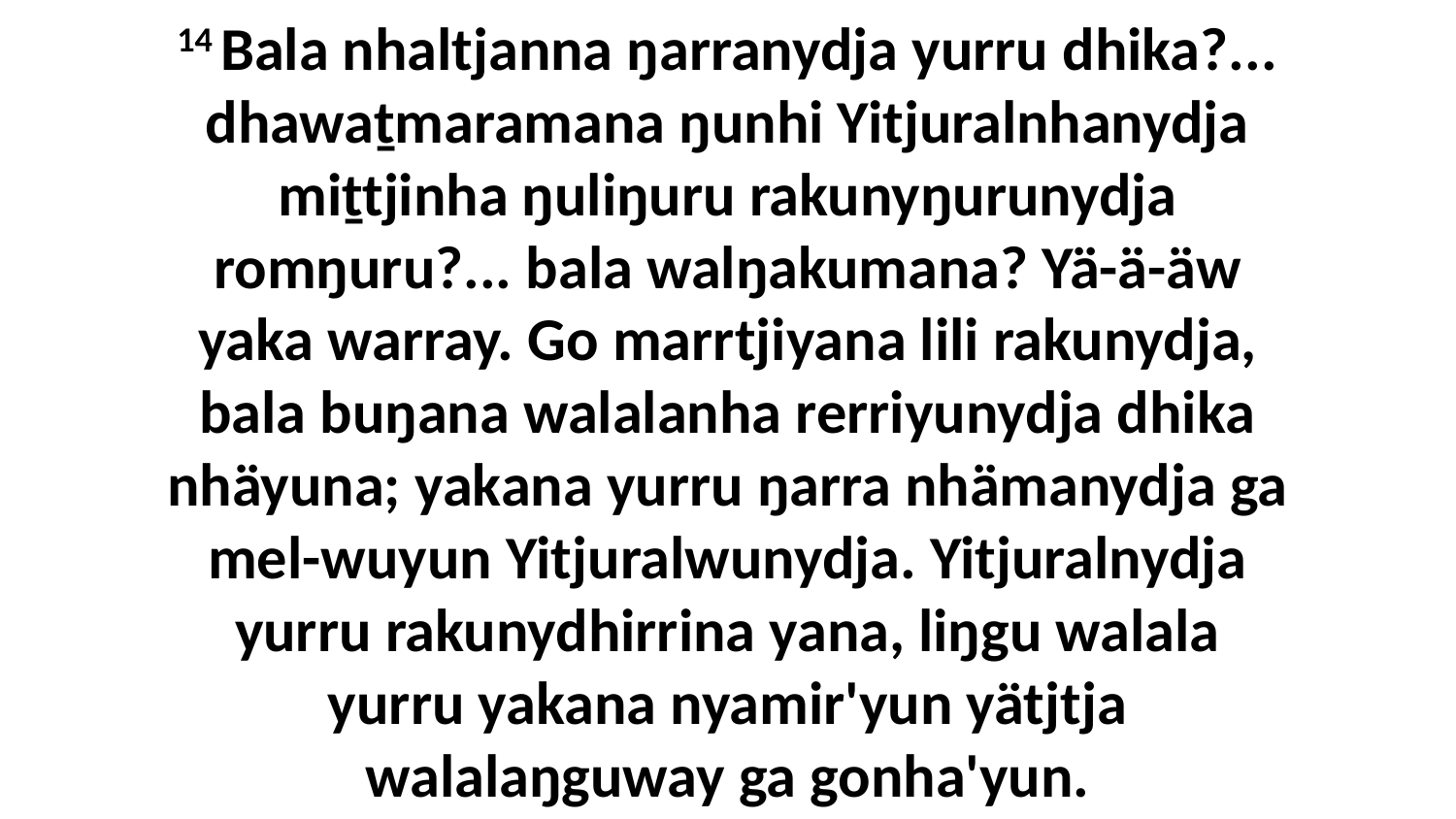

14 Bala nhaltjanna ŋarranydja yurru dhika?... dhawaṯmaramana ŋunhi Yitjuralnhanydja miṯtjinha ŋuliŋuru rakunyŋurunydja romŋuru?... bala walŋakumana? Yä-ä-äw yaka warray. Go marrtjiyana lili rakunydja, bala buŋana walalanha rerriyunydja dhika nhäyuna; yakana yurru ŋarra nhämanydja ga mel-wuyun Yitjuralwunydja. Yitjuralnydja yurru rakunydhirrina yana, liŋgu walala yurru yakana nyamir'yun yätjtja walalaŋguway ga gonha'yun.